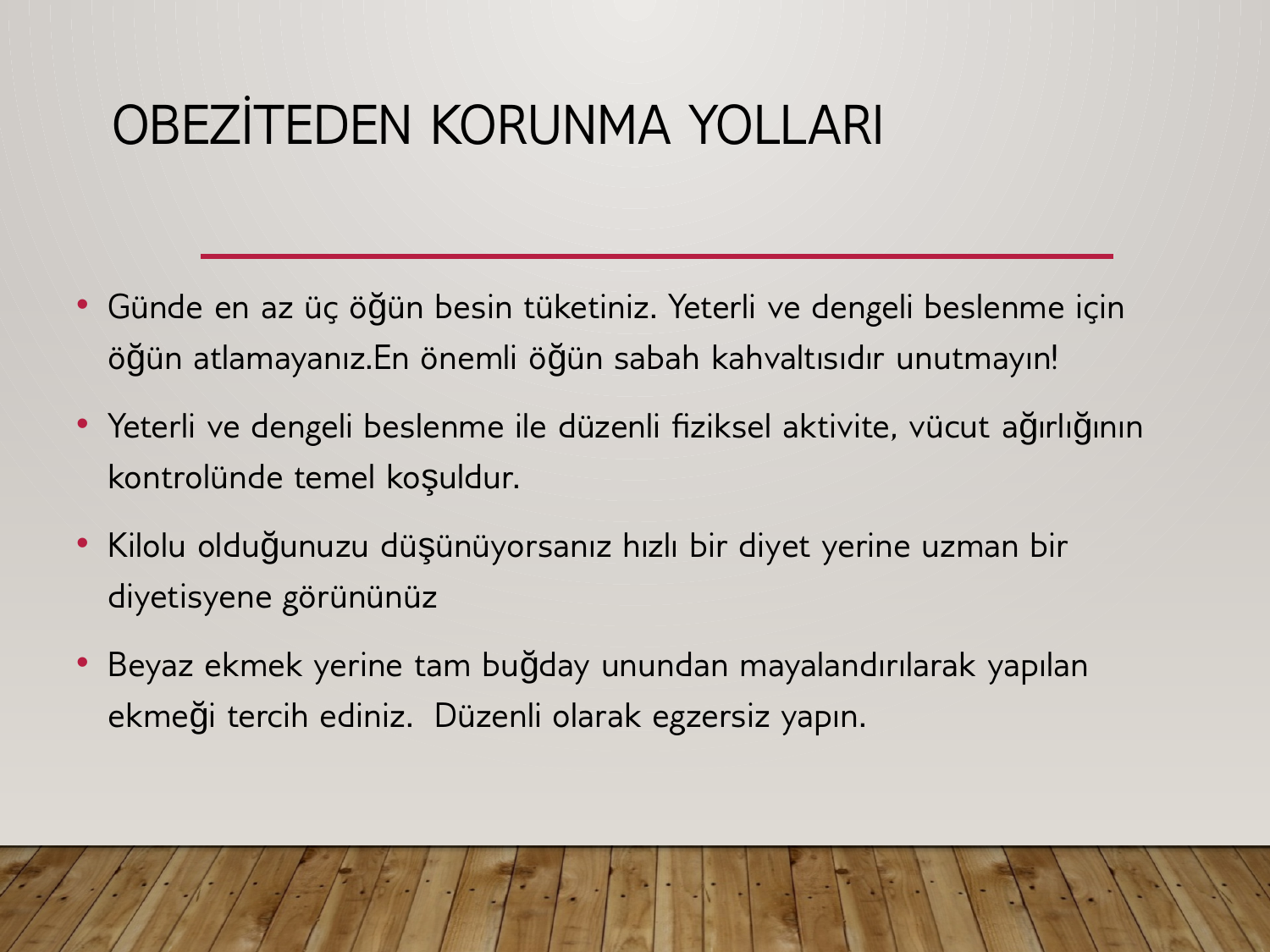

# OBEZİTEDEN KORUNMA YOLLARI
Günde en az üç öğün besin tüketiniz. Yeterli ve dengeli beslenme için öğün atlamayanız.En önemli öğün sabah kahvaltısıdır unutmayın!
Yeterli ve dengeli beslenme ile düzenli fiziksel aktivite, vücut ağırlığının kontrolünde temel koşuldur.
Kilolu olduğunuzu düşünüyorsanız hızlı bir diyet yerine uzman bir diyetisyene görününüz
Beyaz ekmek yerine tam buğday unundan mayalandırılarak yapılan ekmeği tercih ediniz.  Düzenli olarak egzersiz yapın.